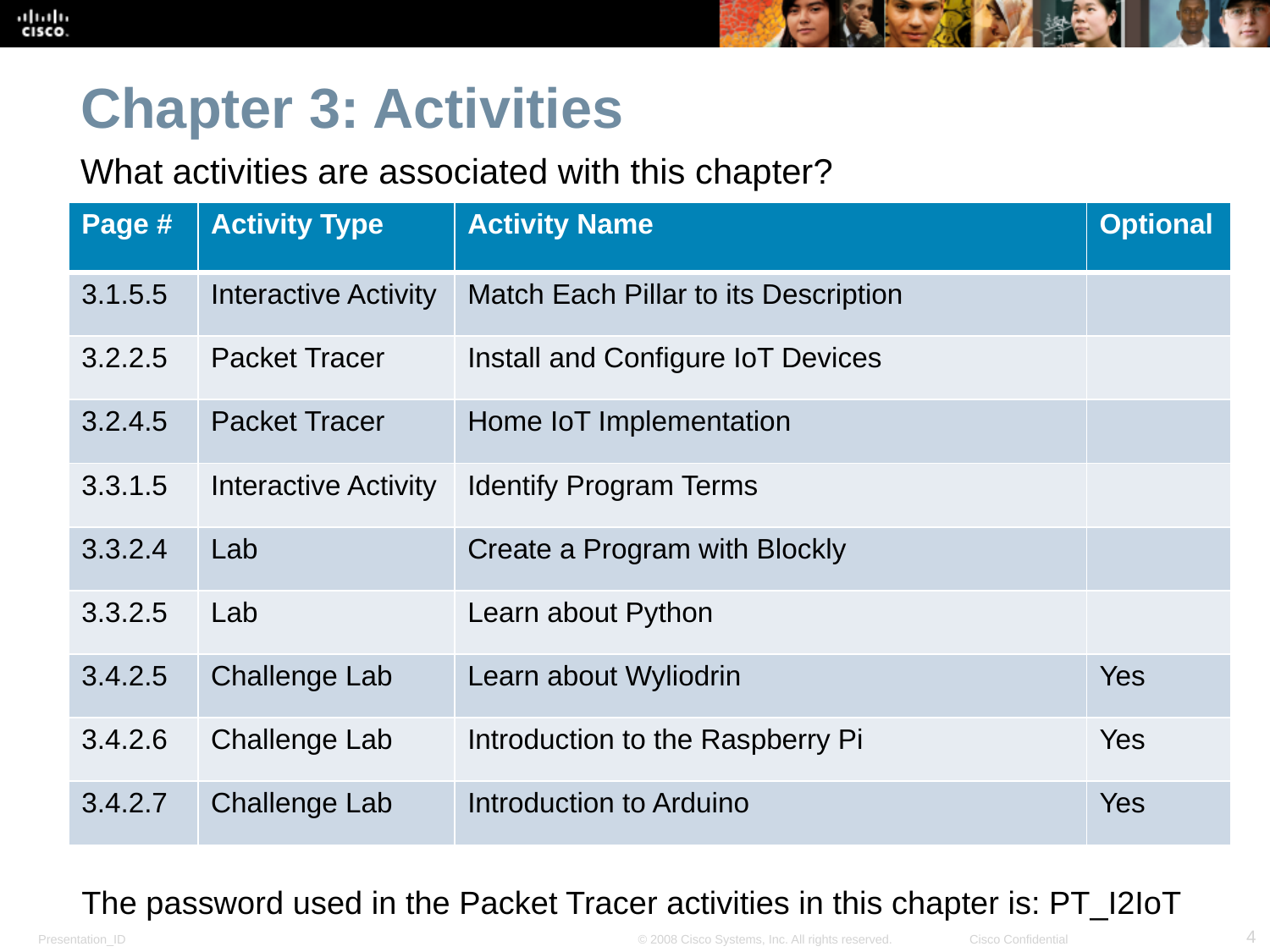

Chapter 3: Activities
What activities are associated with this chapter?

| Page # | Activity Type | Activity Name | Optional |
| --- | --- | --- | --- |
| 3.1.5.5 | Interactive Activity | Match Each Pillar to its Description |  |
| 3.2.2.5 | Packet Tracer | Install and Configure IoT Devices |  |
| 3.2.4.5 | Packet Tracer | Home IoT Implementation |  |
| 3.3.1.5 | Interactive Activity | Identify Program Terms |  |
| 3.3.2.4 | Lab | Create a Program with Blockly |  |
| 3.3.2.5 | Lab | Learn about Python |  |
| 3.4.2.5 | Challenge Lab | Learn about Wyliodrin | Yes |
| 3.4.2.6 | Challenge Lab | Introduction to the Raspberry Pi | Yes |
| 3.4.2.7 | Challenge Lab | Introduction to Arduino | Yes |
The password used in the Packet Tracer activities in this chapter is: PT_I2IoT